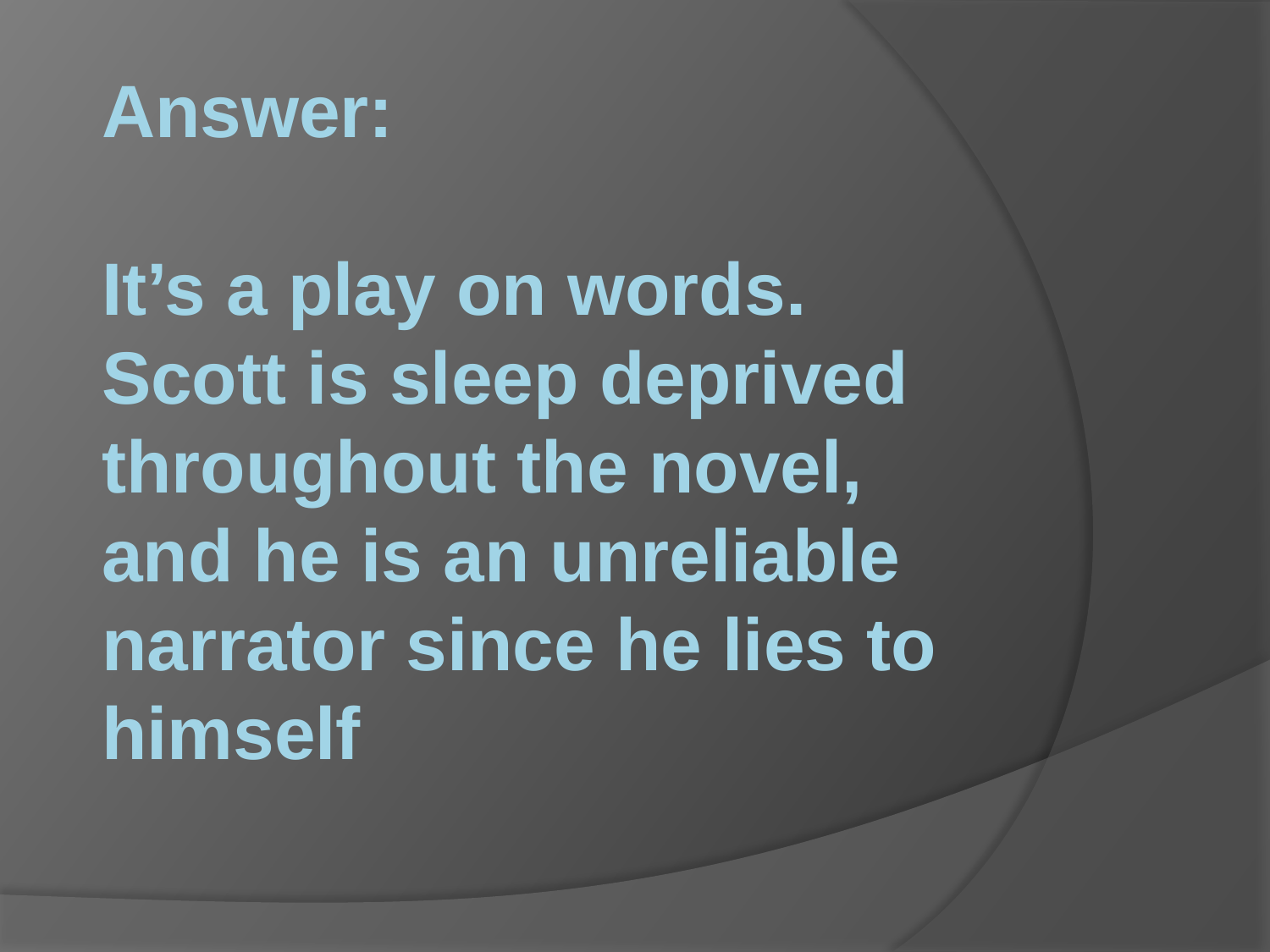

# Answer: It’s a play on words.  Scott is sleep deprived throughout the novel, and he is an unreliable narrator since he lies to himself